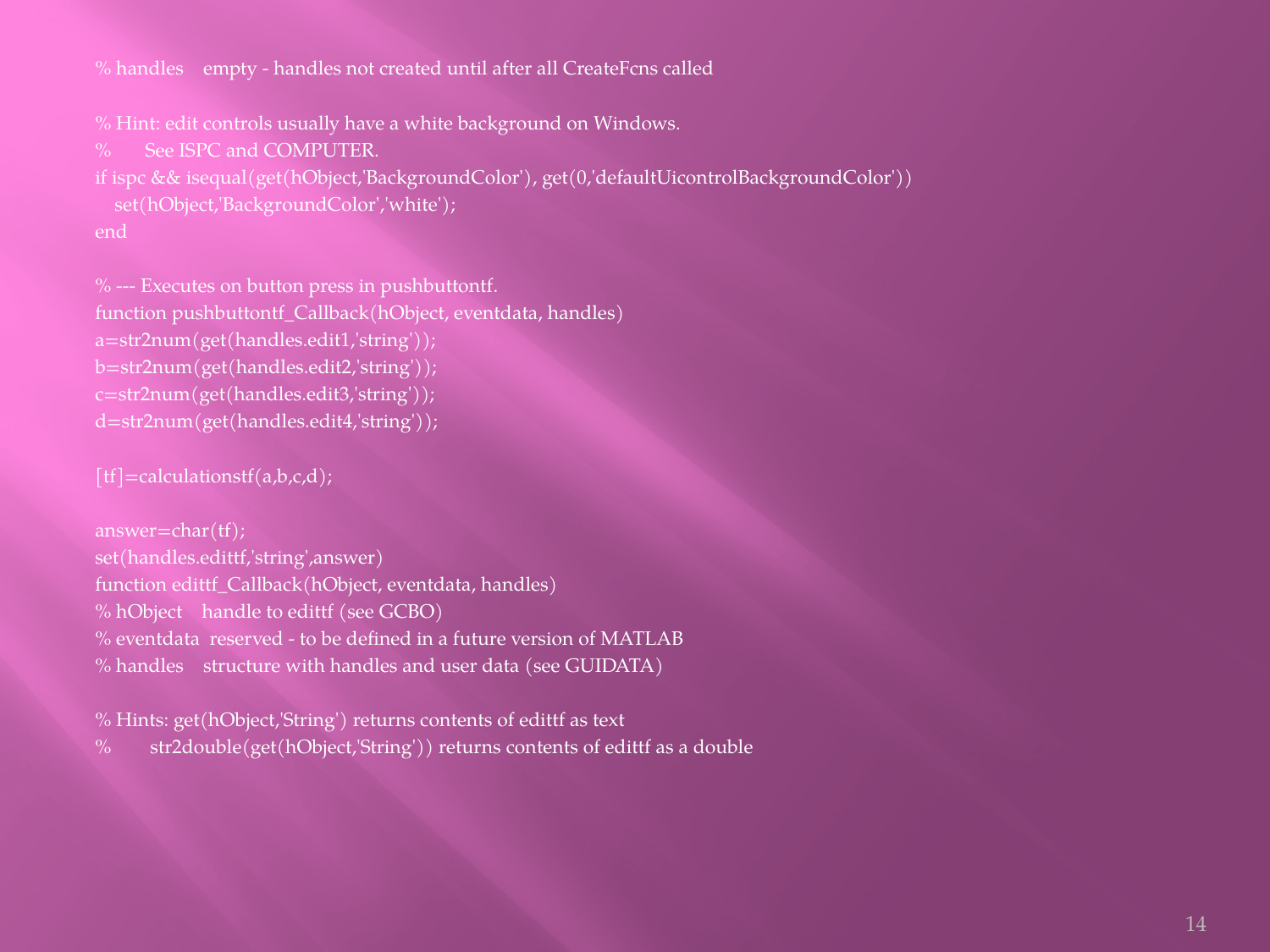

% handles    empty - handles not created until after all CreateFcns called

% Hint: edit controls usually have a white background on Windows.
%       See ISPC and COMPUTER.
if ispc && isequal(get(hObject,'BackgroundColor'), get(0,'defaultUicontrolBackgroundColor'))
    set(hObject,'BackgroundColor','white');
end

% --- Executes on button press in pushbuttontf.
function pushbuttontf_Callback(hObject, eventdata, handles)
a=str2num(get(handles.edit1,'string'));
b=str2num(get(handles.edit2,'string'));
c=str2num(get(handles.edit3,'string'));
d=str2num(get(handles.edit4,'string'));

[tf]=calculationstf(a,b,c,d);

answer=char(tf);
set(handles.edittf,'string',answer)
function edittf_Callback(hObject, eventdata, handles)
% hObject    handle to edittf (see GCBO)
% eventdata  reserved - to be defined in a future version of MATLAB
% handles    structure with handles and user data (see GUIDATA)

% Hints: get(hObject,'String') returns contents of edittf as text
%        str2double(get(hObject,'String')) returns contents of edittf as a double

14